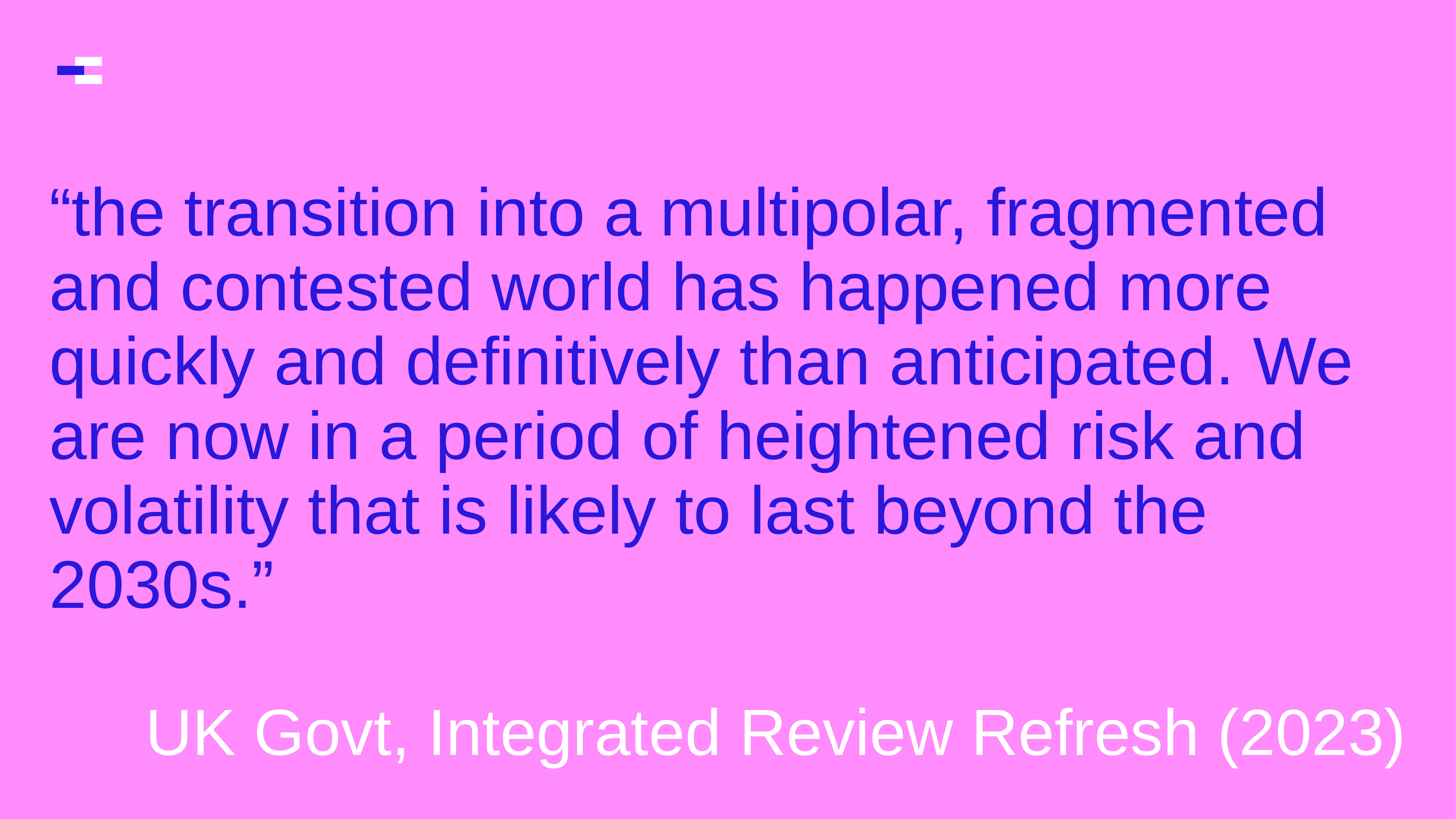

# “the transition into a multipolar, fragmented and contested world has happened more quickly and definitively than anticipated. We are now in a period of heightened risk and volatility that is likely to last beyond the 2030s.”

UK Govt, Integrated Review Refresh (2023)